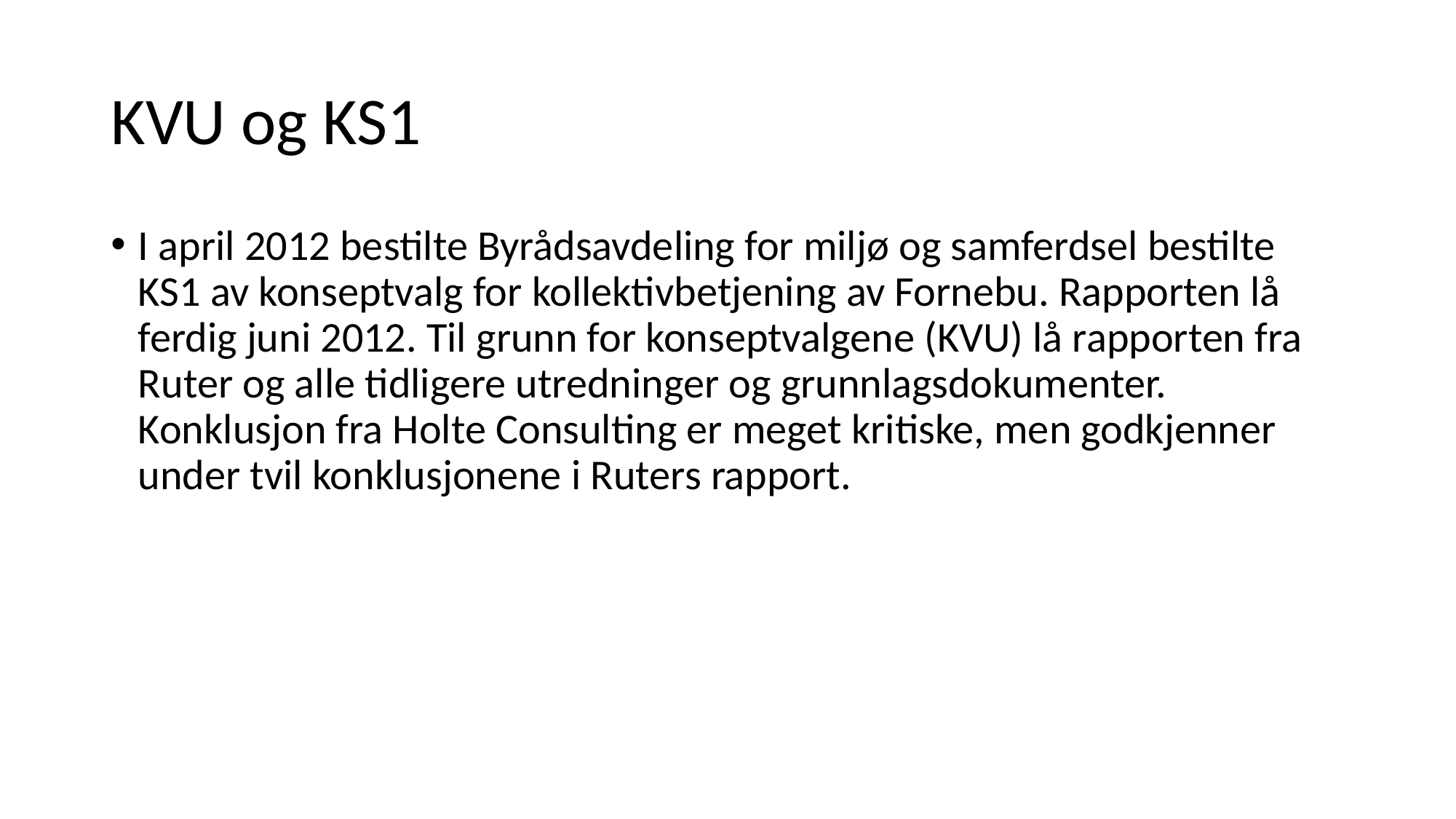

# KVU og KS1
I april 2012 bestilte Byrådsavdeling for miljø og samferdsel bestilte KS1 av konseptvalg for kollektivbetjening av Fornebu. Rapporten lå ferdig juni 2012. Til grunn for konseptvalgene (KVU) lå rapporten fra Ruter og alle tidligere utredninger og grunnlagsdokumenter. Konklusjon fra Holte Consulting er meget kritiske, men godkjenner under tvil konklusjonene i Ruters rapport.